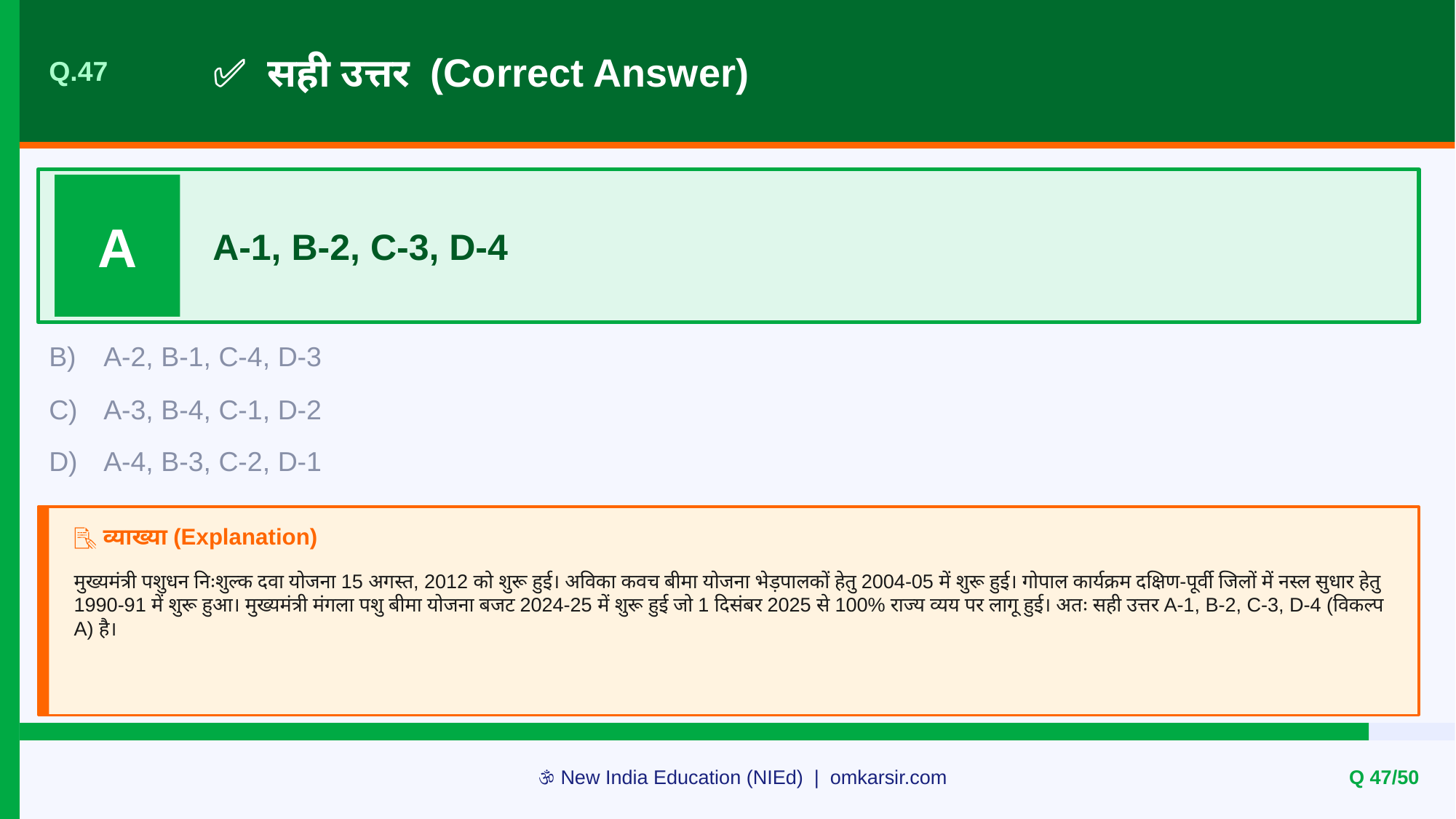

✅  सही उत्तर  (Correct Answer)
Q.47

A
A-1, B-2, C-3, D-4
B)
A-2, B-1, C-4, D-3
C)
A-3, B-4, C-1, D-2
D)
A-4, B-3, C-2, D-1

📝 व्याख्या (Explanation)
मुख्यमंत्री पशुधन निःशुल्क दवा योजना 15 अगस्त, 2012 को शुरू हुई। अविका कवच बीमा योजना भेड़पालकों हेतु 2004-05 में शुरू हुई। गोपाल कार्यक्रम दक्षिण-पूर्वी जिलों में नस्ल सुधार हेतु 1990-91 में शुरू हुआ। मुख्यमंत्री मंगला पशु बीमा योजना बजट 2024-25 में शुरू हुई जो 1 दिसंबर 2025 से 100% राज्य व्यय पर लागू हुई। अतः सही उत्तर A-1, B-2, C-3, D-4 (विकल्प A) है।

🕉️ New India Education (NIEd)  |  omkarsir.com
Q 47/50